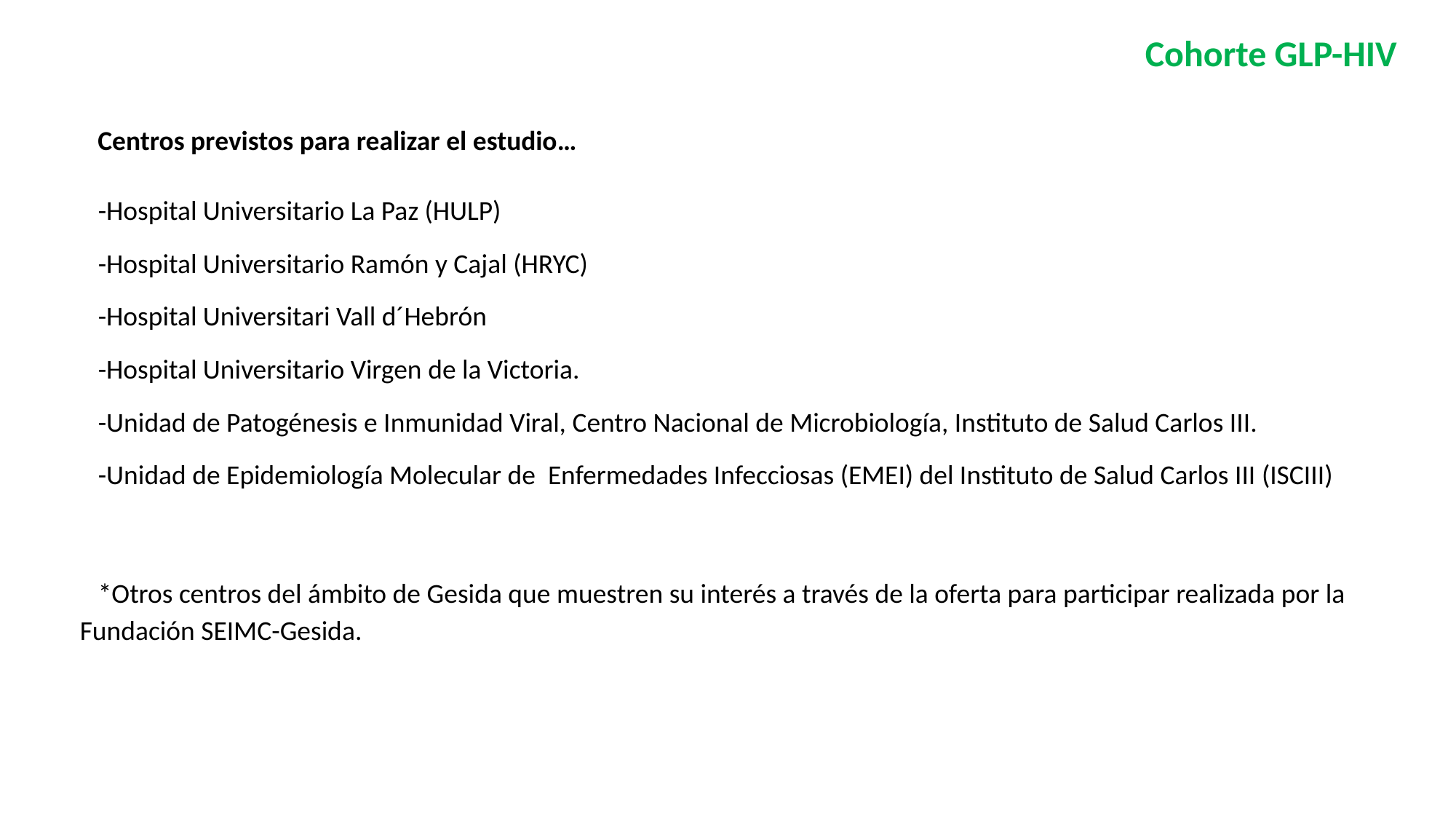

Cohorte GLP-HIV
Centros previstos para realizar el estudio…
-Hospital Universitario La Paz (HULP)
-Hospital Universitario Ramón y Cajal (HRYC)
-Hospital Universitari Vall d´Hebrón
-Hospital Universitario Virgen de la Victoria.
-Unidad de Patogénesis e Inmunidad Viral, Centro Nacional de Microbiología, Instituto de Salud Carlos III.
-Unidad de Epidemiología Molecular de  Enfermedades Infecciosas (EMEI) del Instituto de Salud Carlos III (ISCIII)

*Otros centros del ámbito de Gesida que muestren su interés a través de la oferta para participar realizada por la Fundación SEIMC-Gesida.